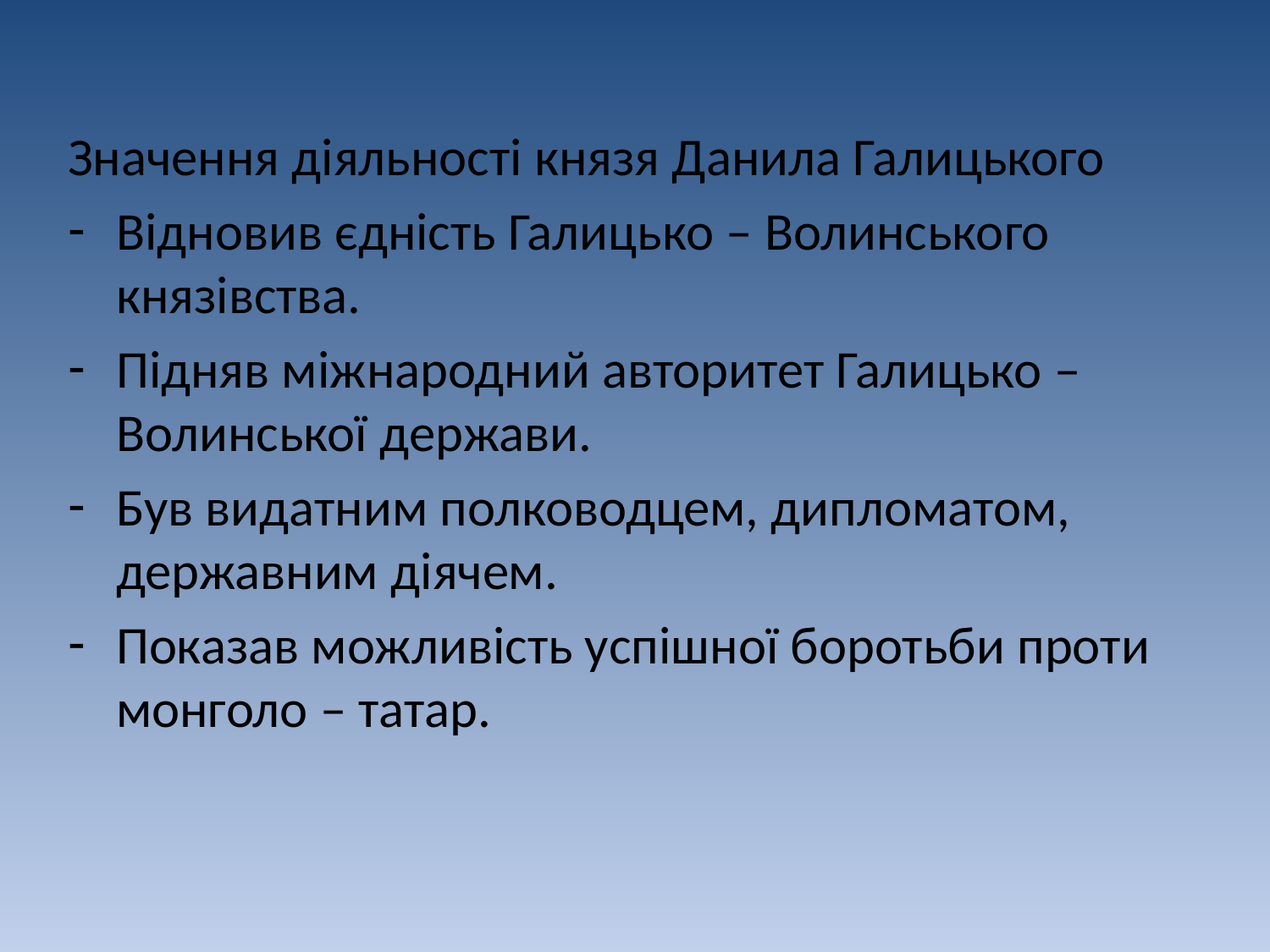

Значення діяльності князя Данила Галицького
Відновив єдність Галицько – Волинського князівства.
Підняв міжнародний авторитет Галицько – Волинської держави.
Був видатним полководцем, дипломатом, державним діячем.
Показав можливість успішної боротьби проти монголо – татар.